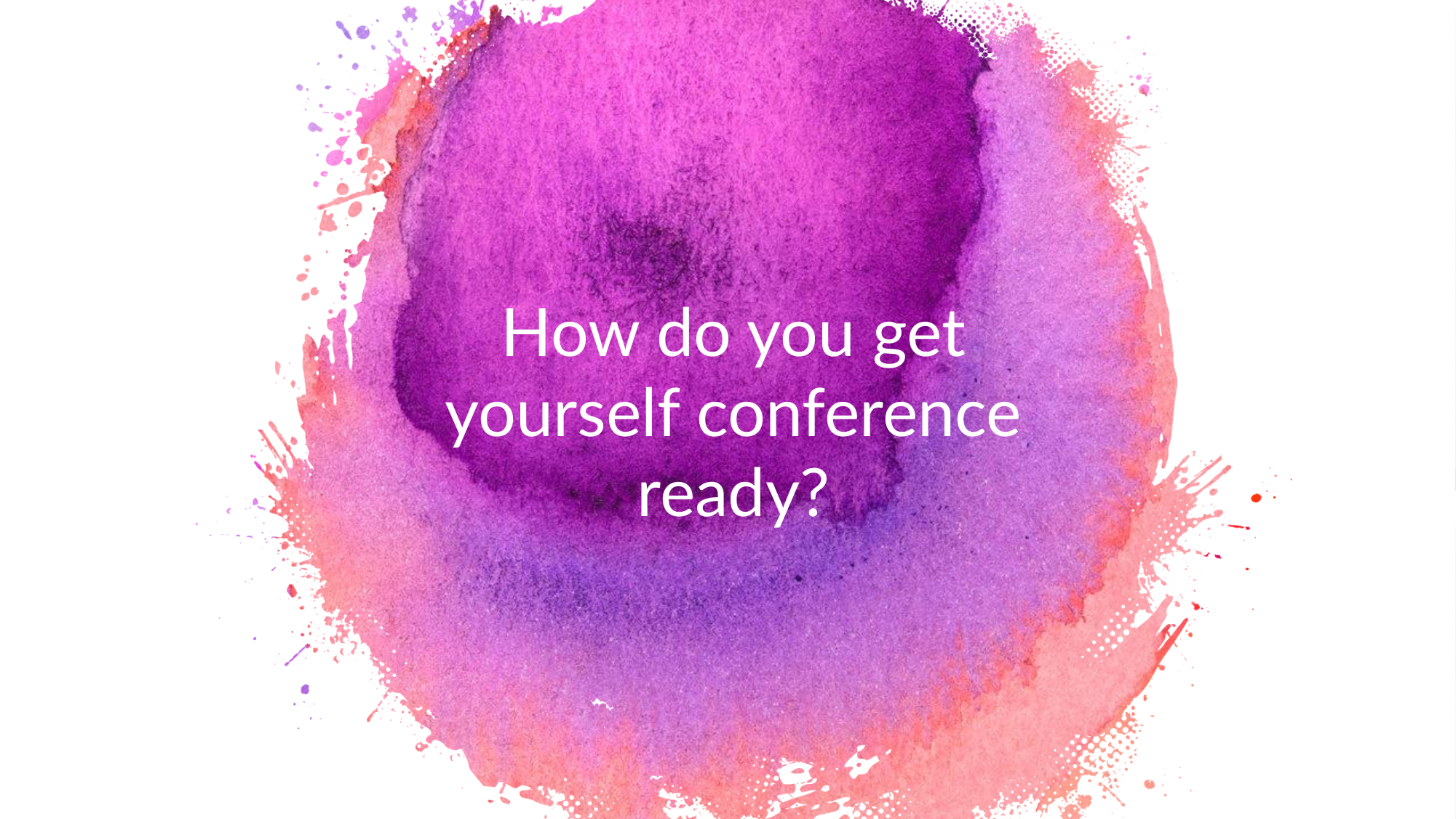

How do you get yourself conference ready?